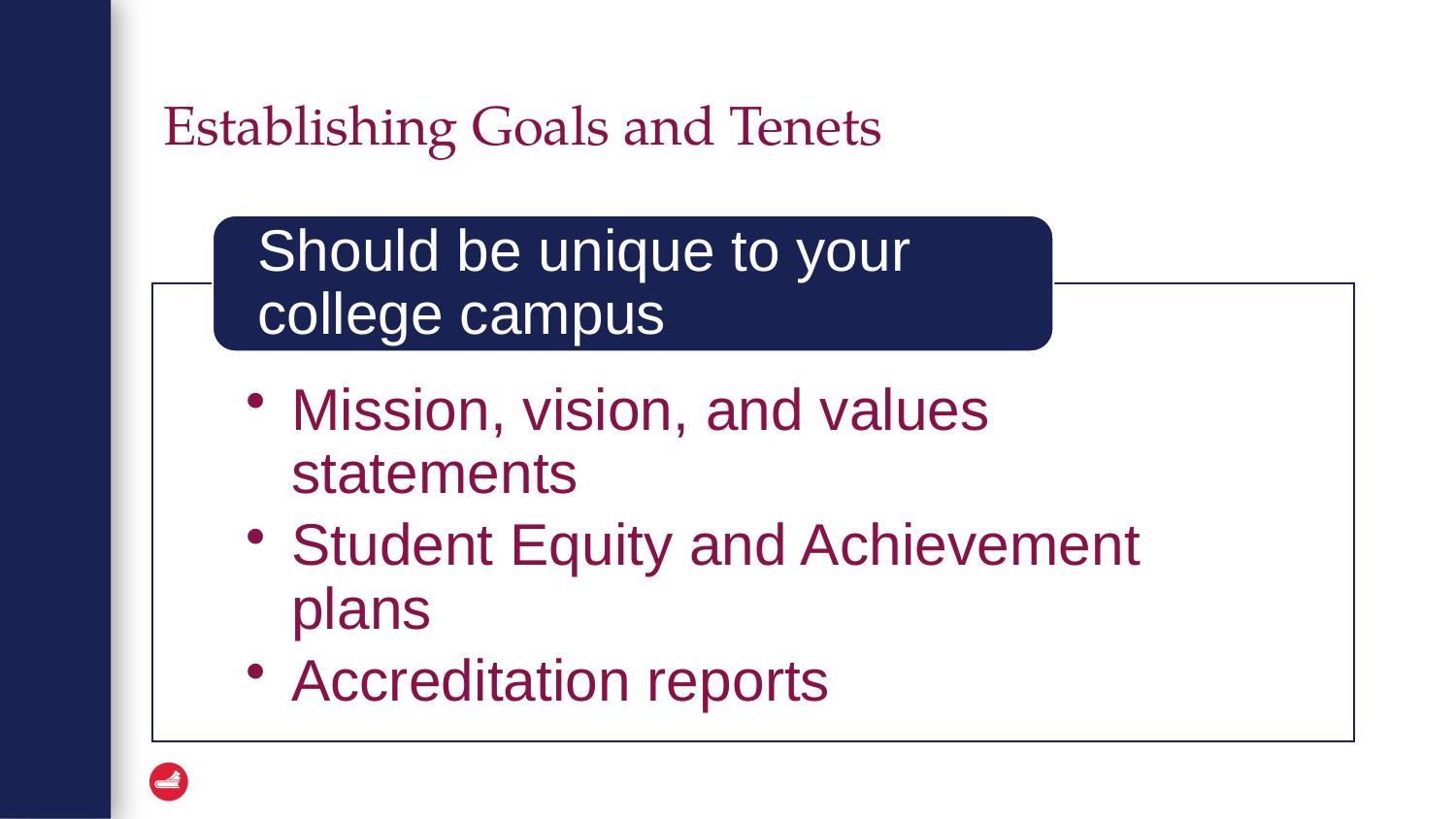

# Establishing Goals and Tenets
Mission, vision, and values statements
Student Equity and Achievement plans
Accreditation reports
Should be unique to your college campus